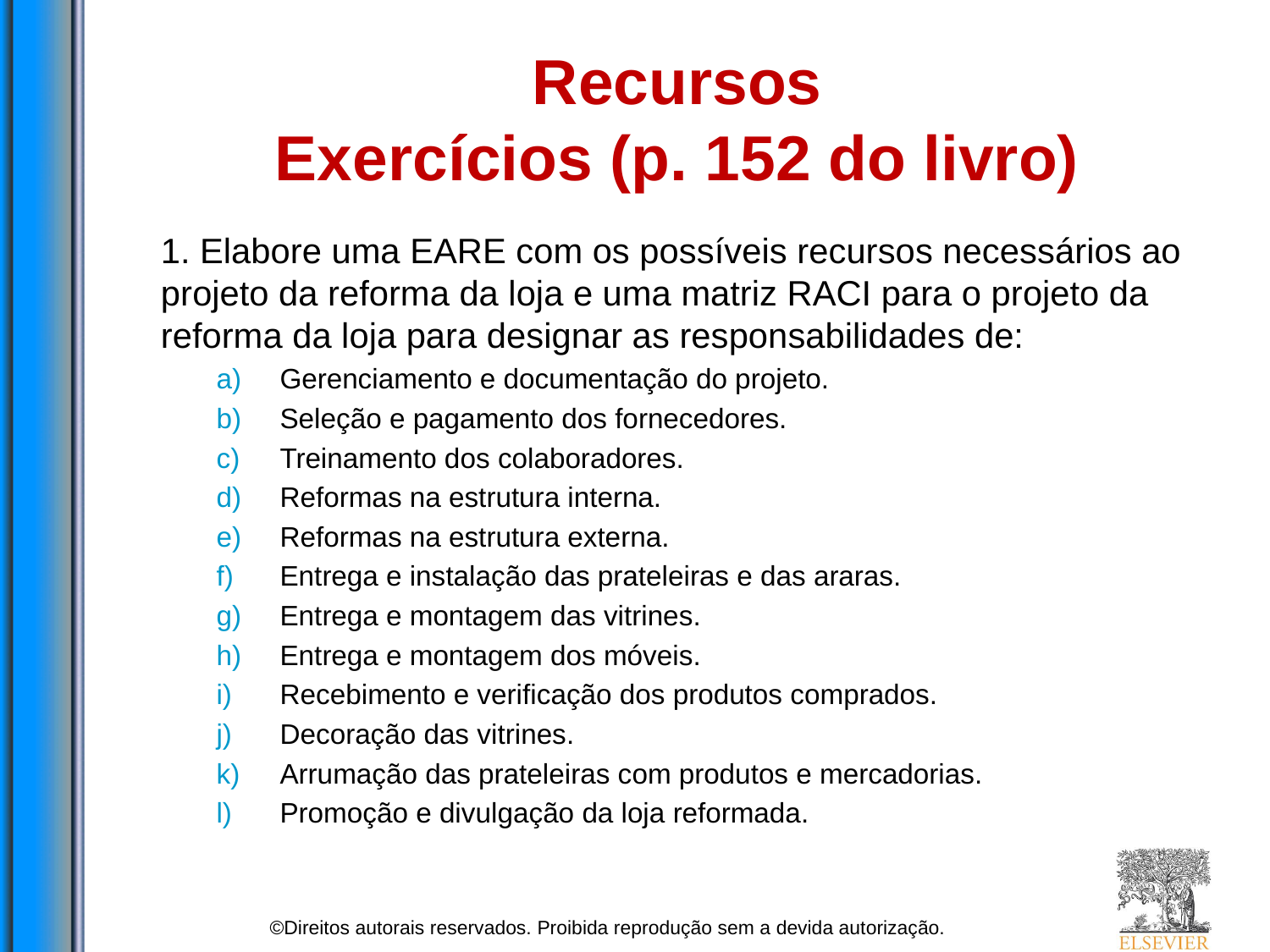

# Recursos Exercícios (p. 152 do livro)
1. Elabore uma EARE com os possíveis recursos necessários ao projeto da reforma da loja e uma matriz RACI para o projeto da reforma da loja para designar as responsabilidades de:
Gerenciamento e documentação do projeto.
Seleção e pagamento dos fornecedores.
Treinamento dos colaboradores.
Reformas na estrutura interna.
Reformas na estrutura externa.
Entrega e instalação das prateleiras e das araras.
Entrega e montagem das vitrines.
Entrega e montagem dos móveis.
Recebimento e verificação dos produtos comprados.
Decoração das vitrines.
Arrumação das prateleiras com produtos e mercadorias.
Promoção e divulgação da loja reformada.

©Direitos autorais reservados. Proibida reprodução sem a devida autorização.